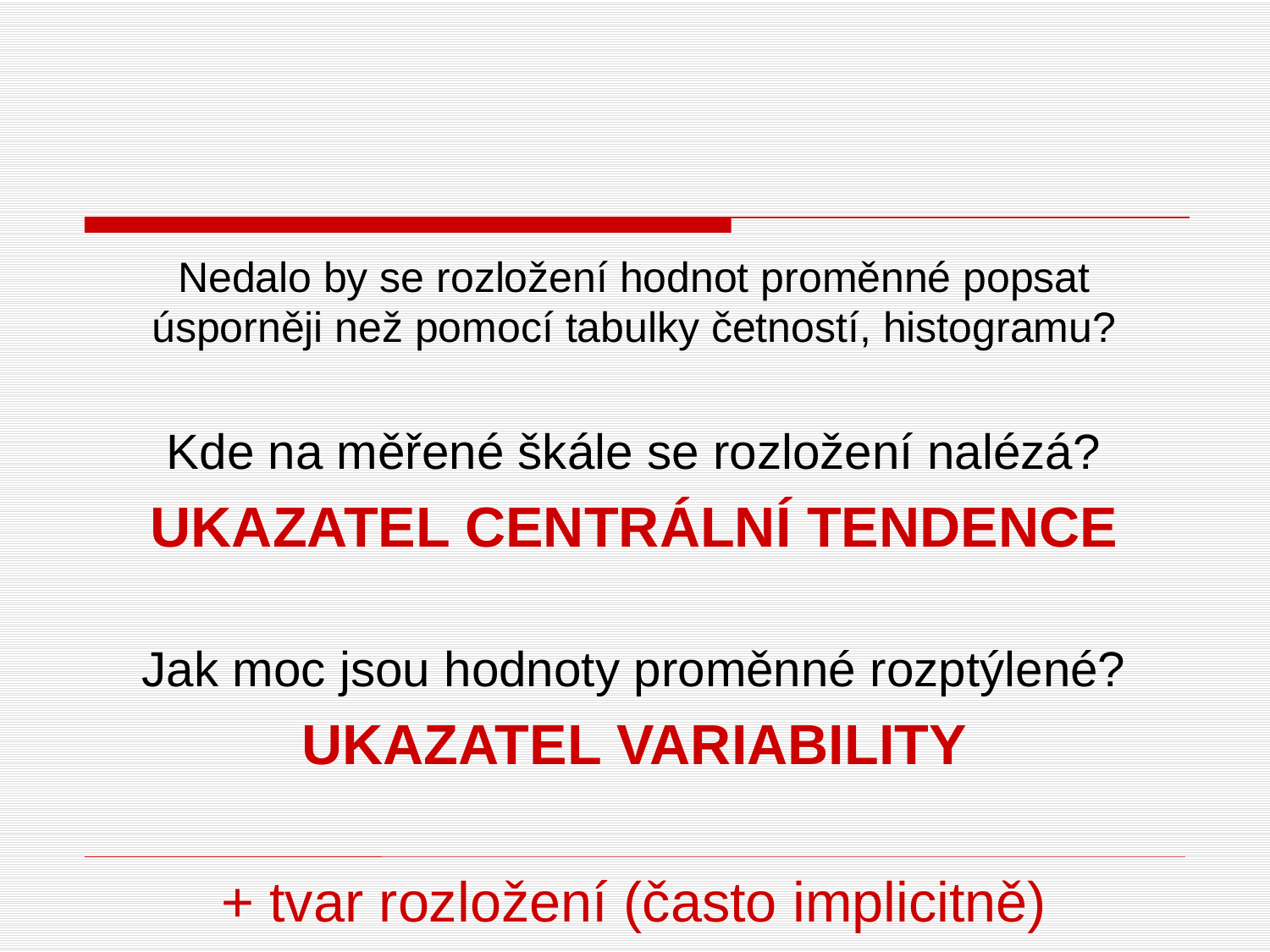

#
Nedalo by se rozložení hodnot proměnné popsat úsporněji než pomocí tabulky četností, histogramu?

Kde na měřené škále se rozložení nalézá?
UKAZATEL CENTRÁLNÍ TENDENCE

Jak moc jsou hodnoty proměnné rozptýlené?
UKAZATEL VARIABILITY

+ tvar rozložení (často implicitně)